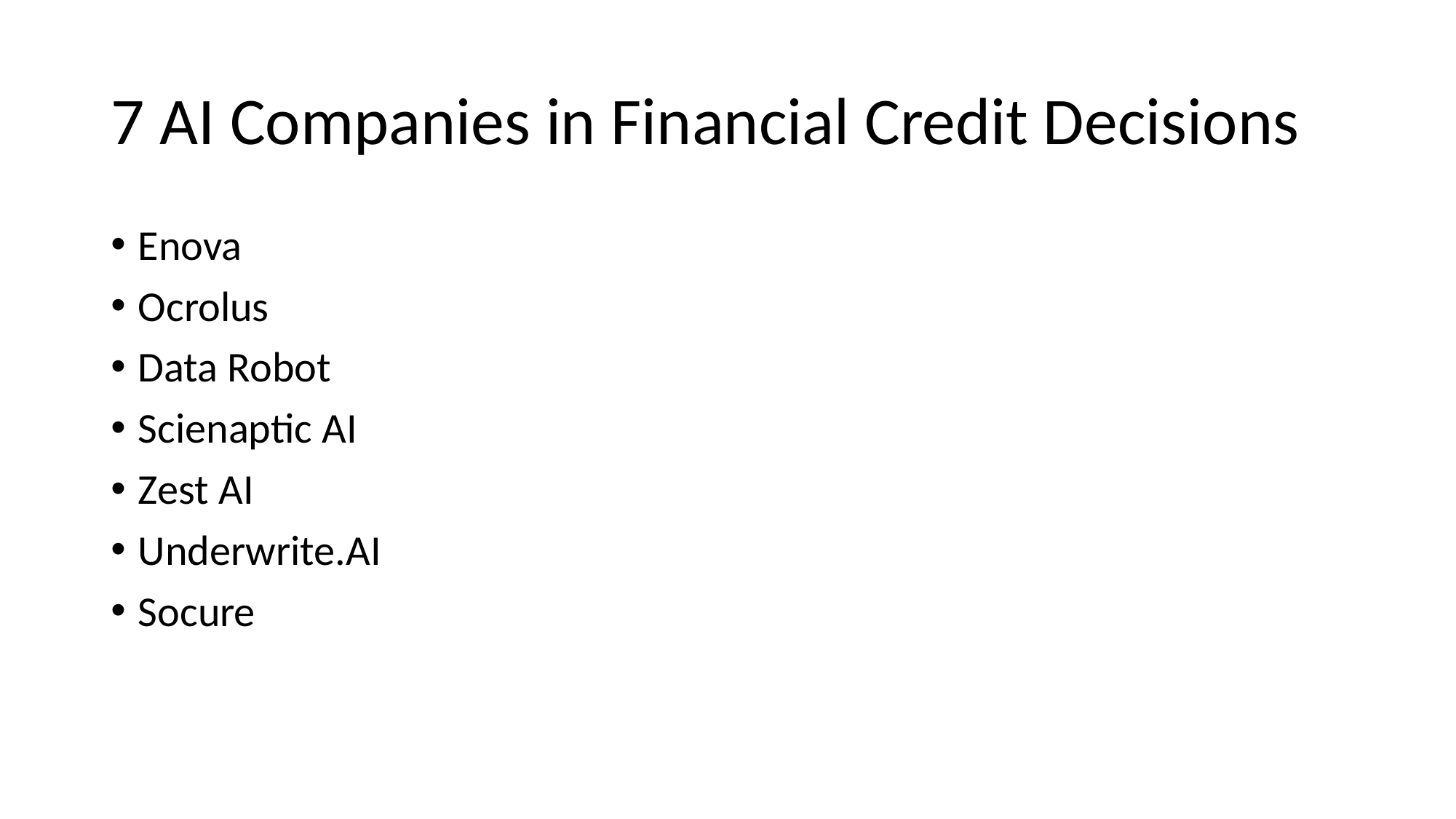

# 7 AI Companies in Financial Credit Decisions
Enova
Ocrolus
Data Robot
Scienaptic AI
Zest AI
Underwrite.AI
Socure